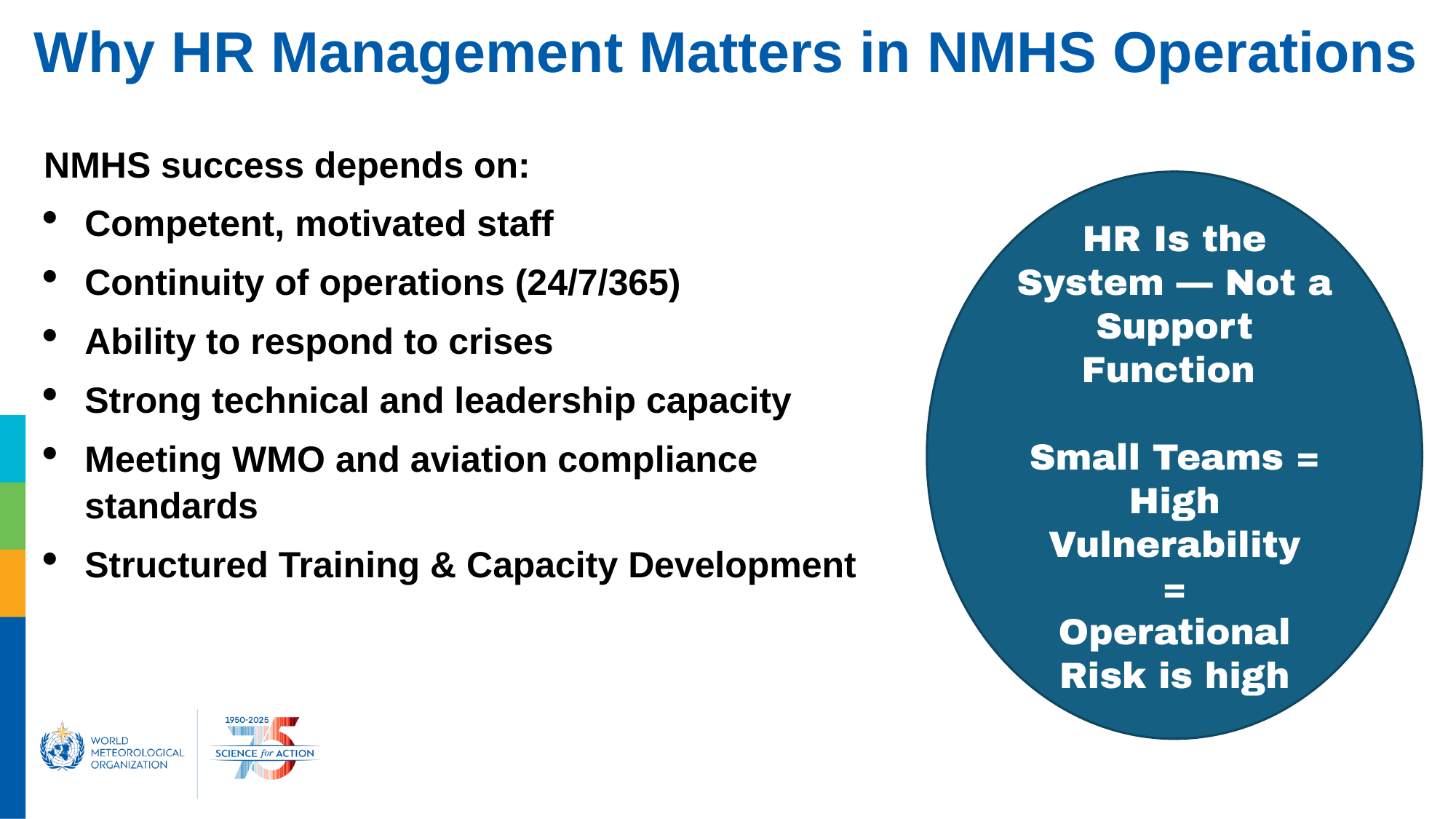

# Why HR Management Matters in NMHS Operations
NMHS success depends on:
Competent, motivated staff
Continuity of operations (24/7/365)
Ability to respond to crises
Strong technical and leadership capacity
Meeting WMO and aviation compliance standards
Structured Training & Capacity Development

HR Is the System — Not a Support Function

Small Teams = High Vulnerability
=
Operational Risk is high